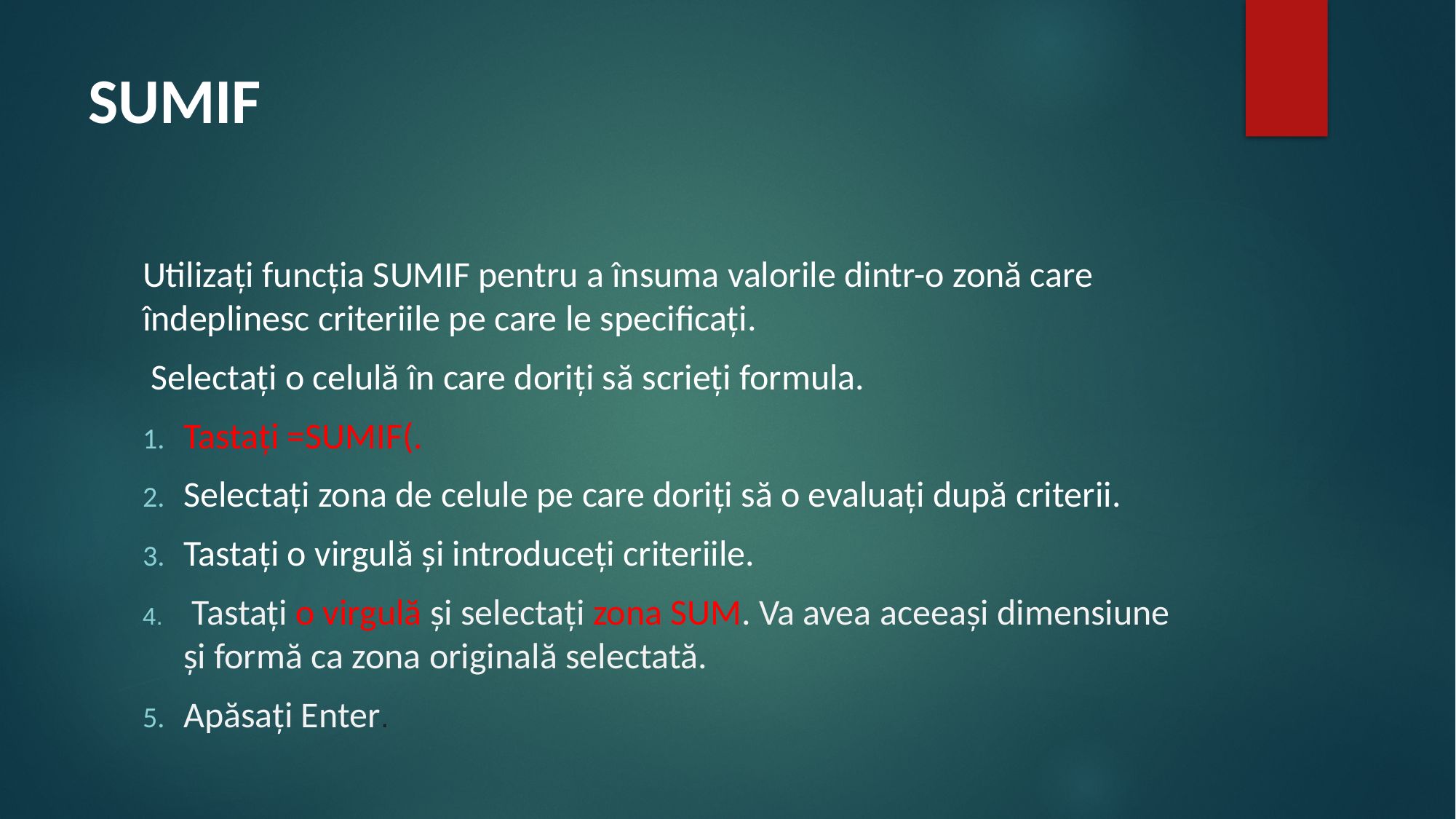

# SUMIF
Utilizați funcția SUMIF pentru a însuma valorile dintr-o zonă care îndeplinesc criteriile pe care le specificați.
 Selectați o celulă în care doriți să scrieți formula.
Tastați =SUMIF(.
Selectați zona de celule pe care doriți să o evaluați după criterii.
Tastați o virgulă și introduceți criteriile.
 Tastați o virgulă și selectați zona SUM. Va avea aceeași dimensiune și formă ca zona originală selectată.
Apăsați Enter.